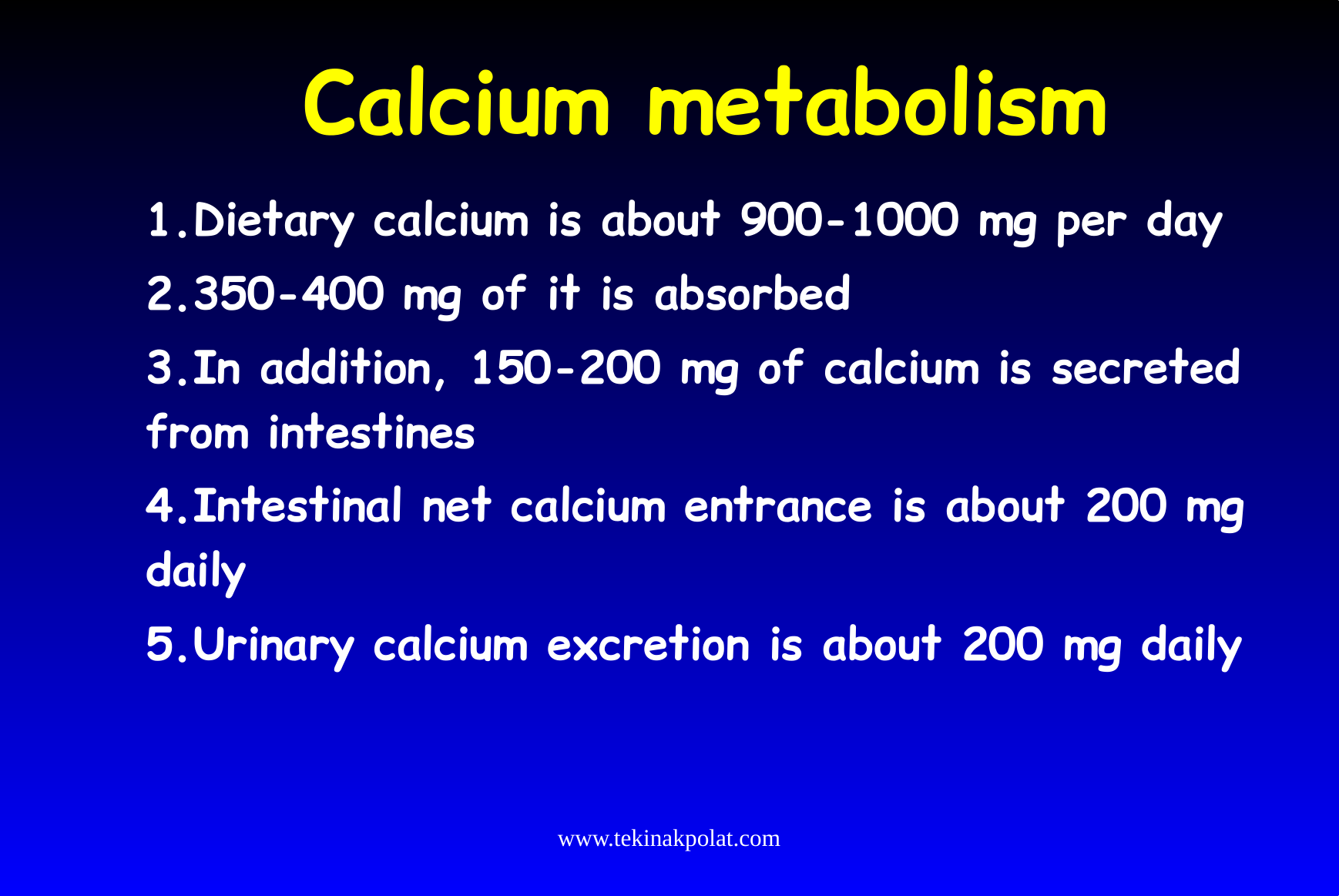

# Calcium metabolism
1.Dietary calcium is about 900-1000 mg per day
2.350-400 mg of it is absorbed
3.In addition, 150-200 mg of calcium is secreted from intestines
4.Intestinal net calcium entrance is about 200 mg daily
5.Urinary calcium excretion is about 200 mg daily

www.tekinakpolat.com